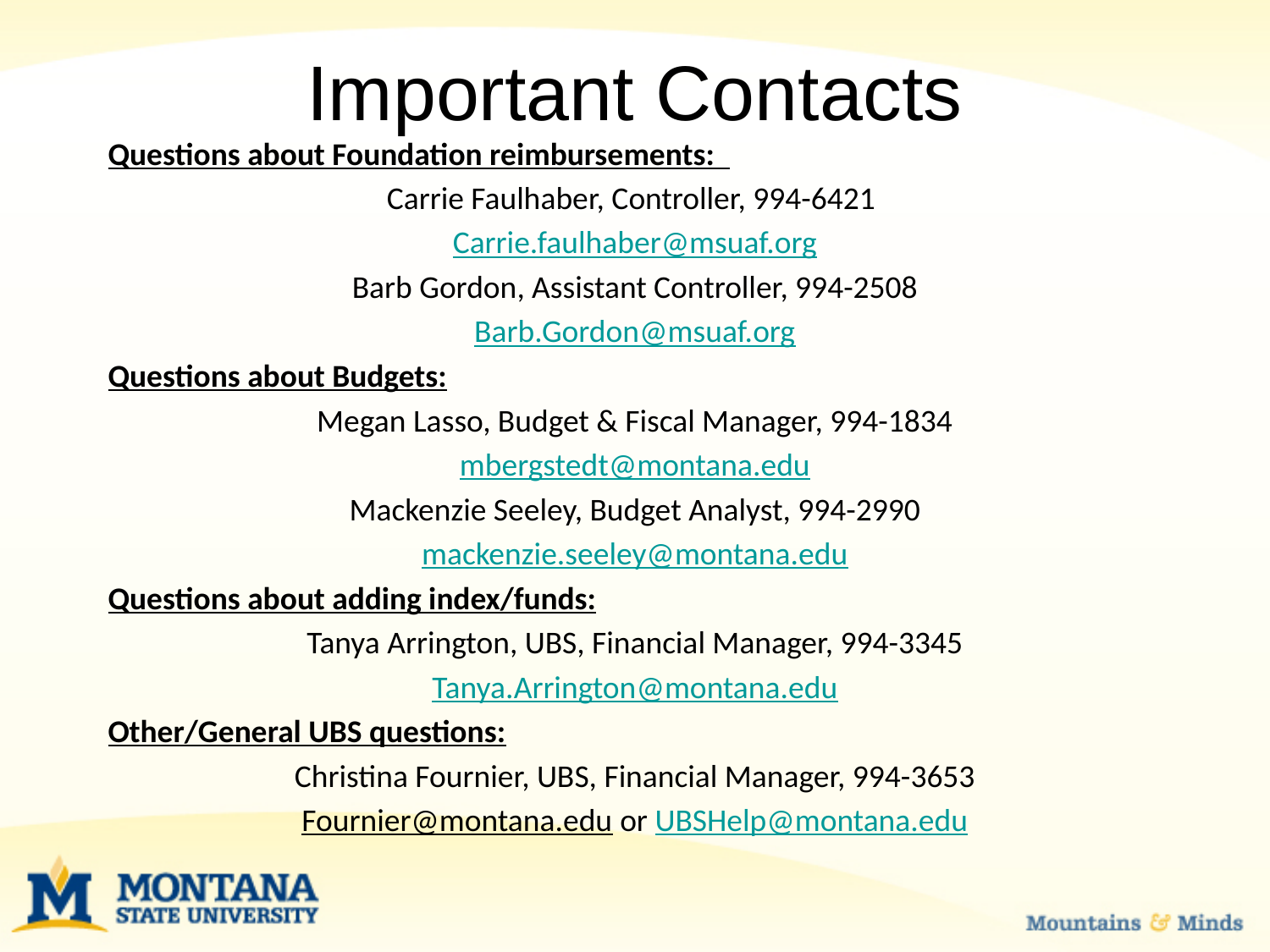

# Important Contacts
Questions about Foundation reimbursements:
Carrie Faulhaber, Controller, 994-6421
Carrie.faulhaber@msuaf.org
Barb Gordon, Assistant Controller, 994-2508
Barb.Gordon@msuaf.org
Questions about Budgets:
Megan Lasso, Budget & Fiscal Manager, 994-1834
mbergstedt@montana.edu
Mackenzie Seeley, Budget Analyst, 994-2990
mackenzie.seeley@montana.edu
Questions about adding index/funds:
Tanya Arrington, UBS, Financial Manager, 994-3345
Tanya.Arrington@montana.edu
Other/General UBS questions:
Christina Fournier, UBS, Financial Manager, 994-3653
Fournier@montana.edu or UBSHelp@montana.edu